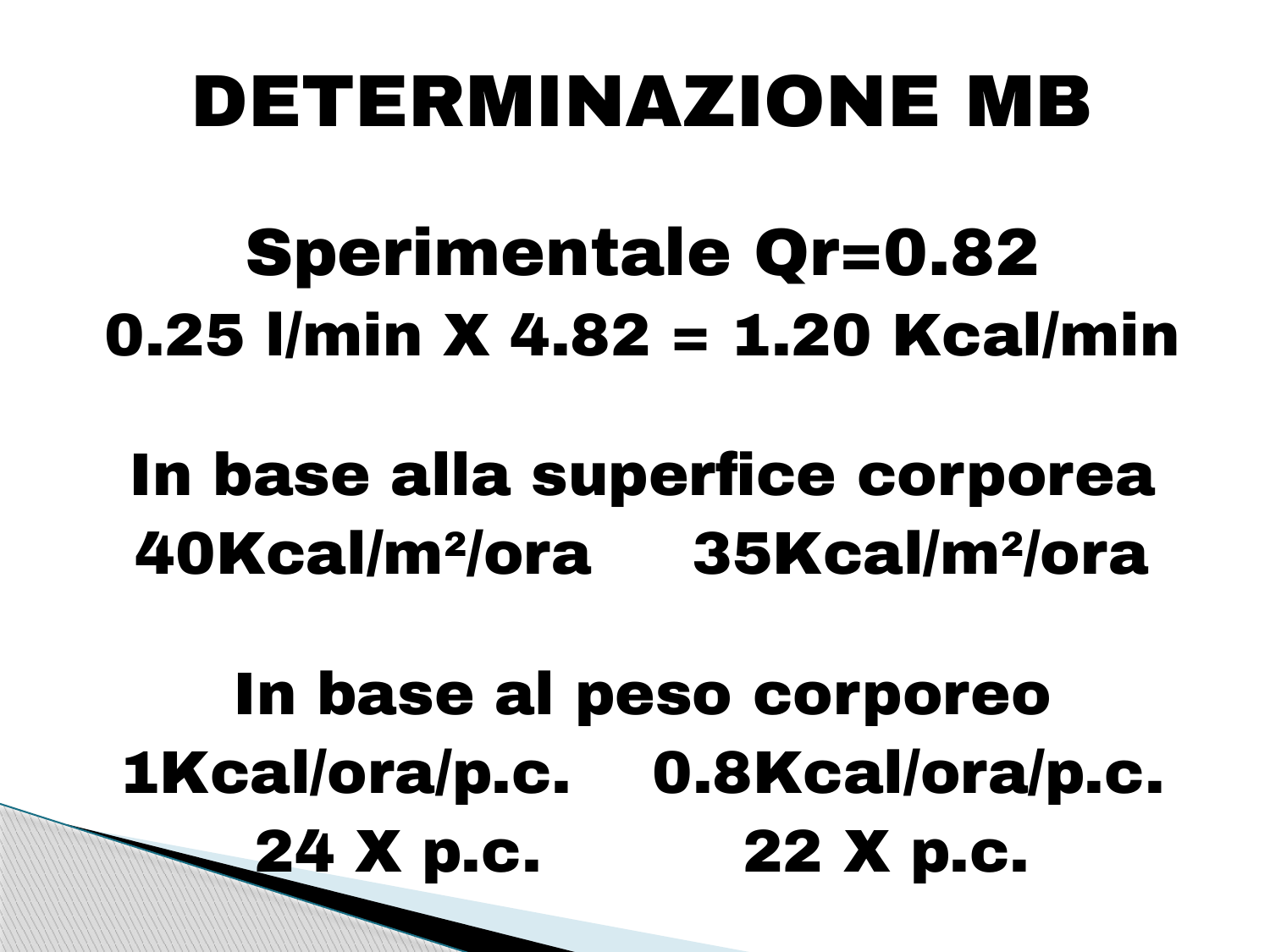

DETERMINAZIONE MB

Sperimentale Qr=0.82
0.25 l/min X 4.82 = 1.20 Kcal/min

In base alla superfice corporea
40Kcal/m2/ora     35Kcal/m2/ora

In base al peso corporeo
1Kcal/ora/p.c.    0.8Kcal/ora/p.c.
24 X p.c.          22 X p.c.